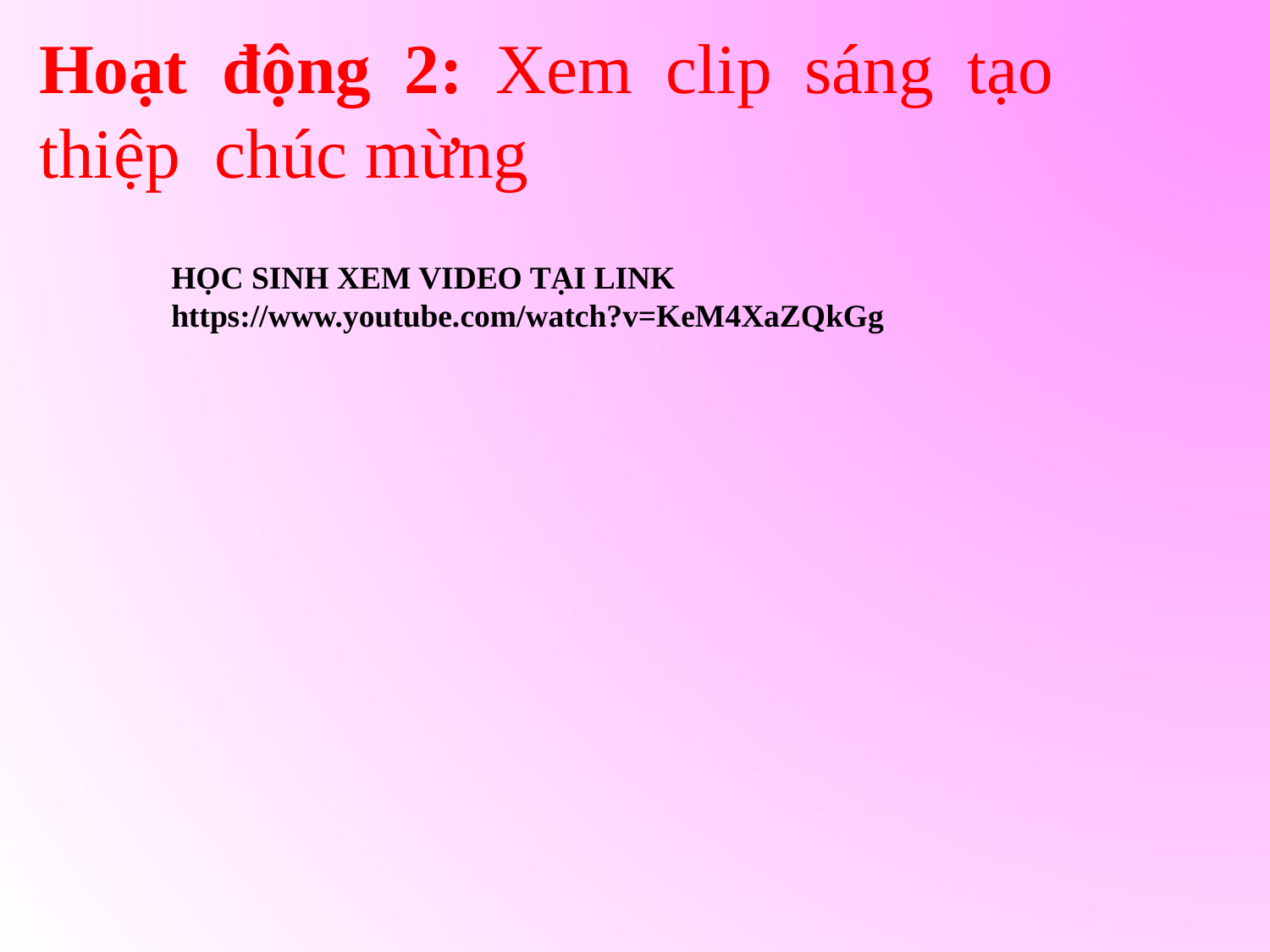

# Hoạt	động	2:	Xem	clip	sáng	tạo	thiệp  chúc mừng
HỌC SINH XEM VIDEO TẠI LINK
https://www.youtube.com/watch?v=KeM4XaZQkGg